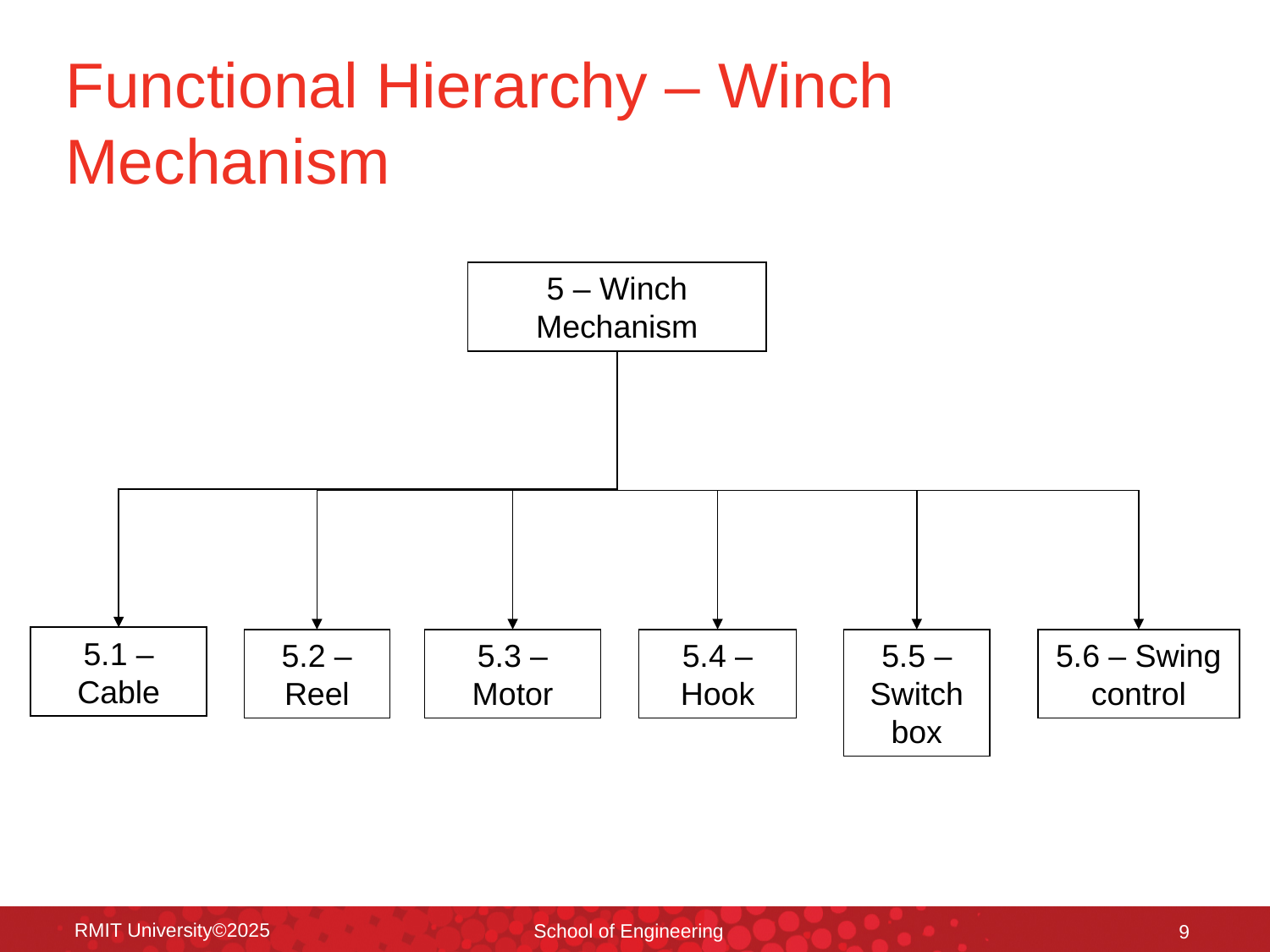

# Functional Hierarchy – Winch Mechanism
5 – Winch Mechanism
5.1 – Cable
5.4 – Hook
5.5 – Switch box
5.2 – Reel
5.3 – Motor
5.6 – Swing control
RMIT University©2025
School of Engineering
9